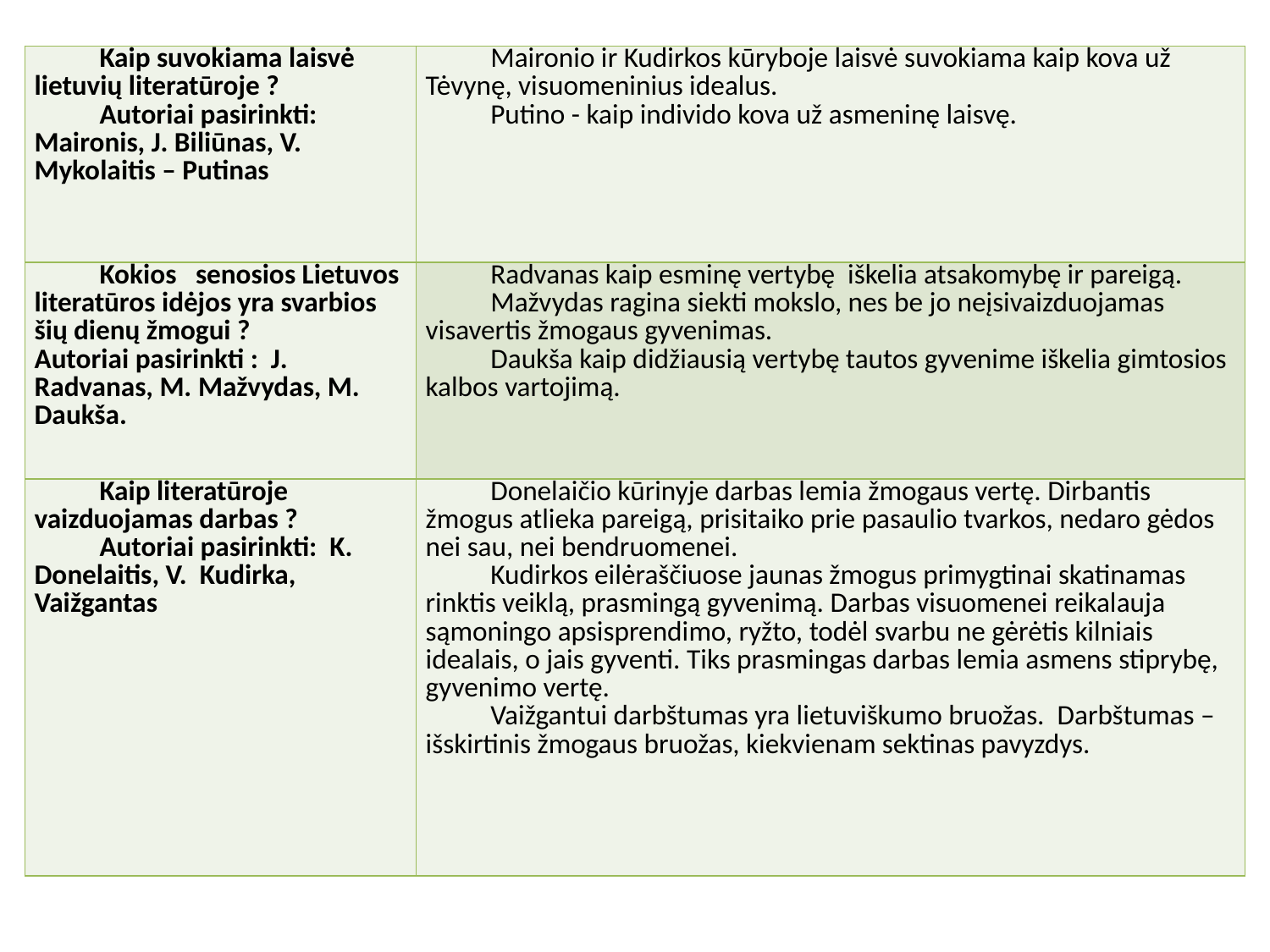

| Kaip suvokiama laisvė lietuvių literatūroje ? Autoriai pasirinkti: Maironis, J. Biliūnas, V. Mykolaitis – Putinas | Maironio ir Kudirkos kūryboje laisvė suvokiama kaip kova už Tėvynę, visuomeninius idealus. Putino - kaip individo kova už asmeninę laisvę. |
| --- | --- |
| Kokios senosios Lietuvos literatūros idėjos yra svarbios šių dienų žmogui ? Autoriai pasirinkti : J. Radvanas, M. Mažvydas, M. Daukša. | Radvanas kaip esminę vertybę iškelia atsakomybę ir pareigą. Mažvydas ragina siekti mokslo, nes be jo neįsivaizduojamas visavertis žmogaus gyvenimas. Daukša kaip didžiausią vertybę tautos gyvenime iškelia gimtosios kalbos vartojimą. |
| Kaip literatūroje vaizduojamas darbas ? Autoriai pasirinkti: K. Donelaitis, V. Kudirka, Vaižgantas | Donelaičio kūrinyje darbas lemia žmogaus vertę. Dirbantis žmogus atlieka pareigą, prisitaiko prie pasaulio tvarkos, nedaro gėdos nei sau, nei bendruomenei. Kudirkos eilėraščiuose jaunas žmogus primygtinai skatinamas rinktis veiklą, prasmingą gyvenimą. Darbas visuomenei reikalauja sąmoningo apsisprendimo, ryžto, todėl svarbu ne gėrėtis kilniais idealais, o jais gyventi. Tiks prasmingas darbas lemia asmens stiprybę, gyvenimo vertę. Vaižgantui darbštumas yra lietuviškumo bruožas. Darbštumas – išskirtinis žmogaus bruožas, kiekvienam sektinas pavyzdys. |